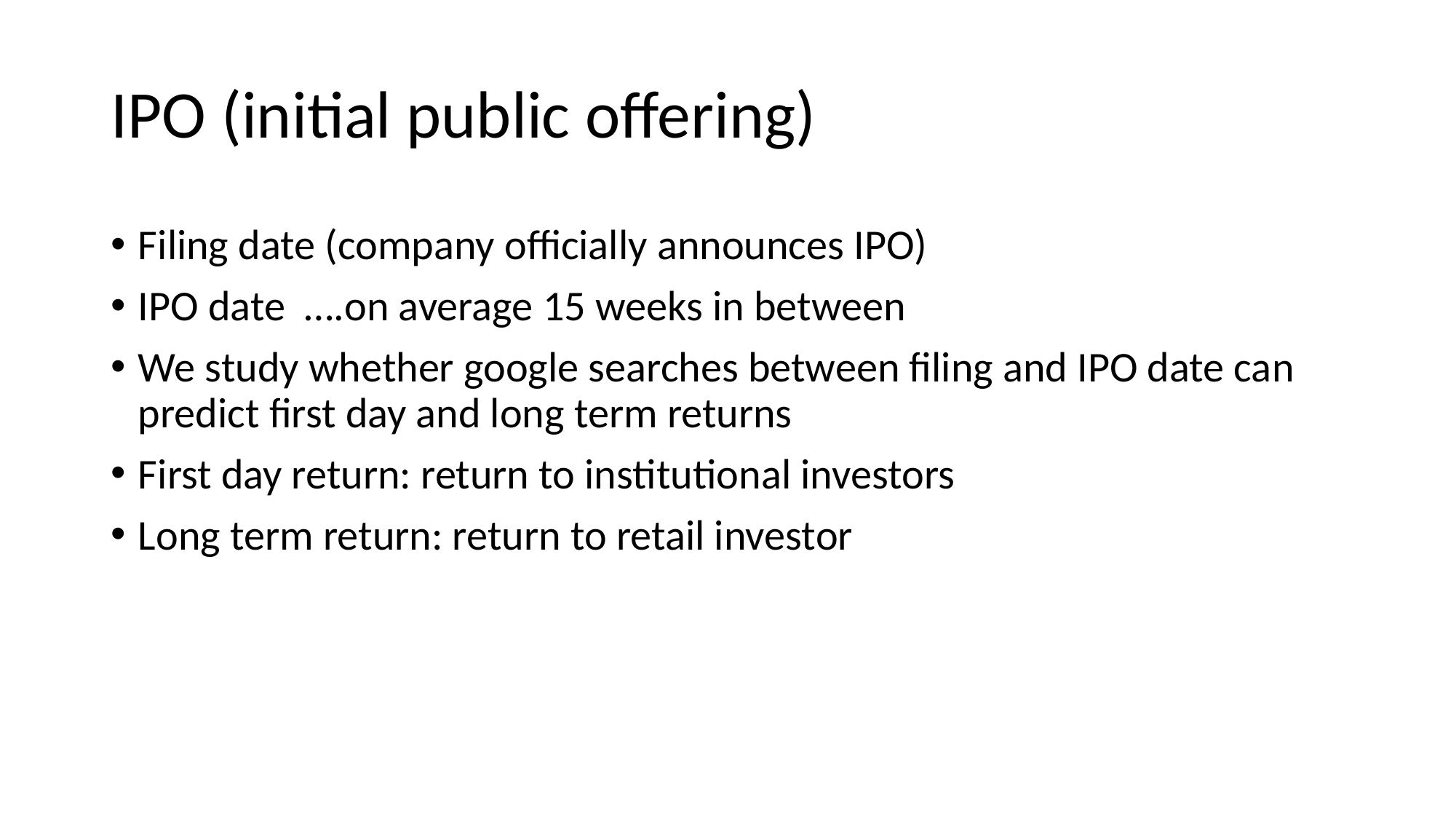

# IPO (initial public offering)
Filing date (company officially announces IPO)
IPO date  ….on average 15 weeks in between
We study whether google searches between filing and IPO date can predict first day and long term returns
First day return: return to institutional investors
Long term return: return to retail investor